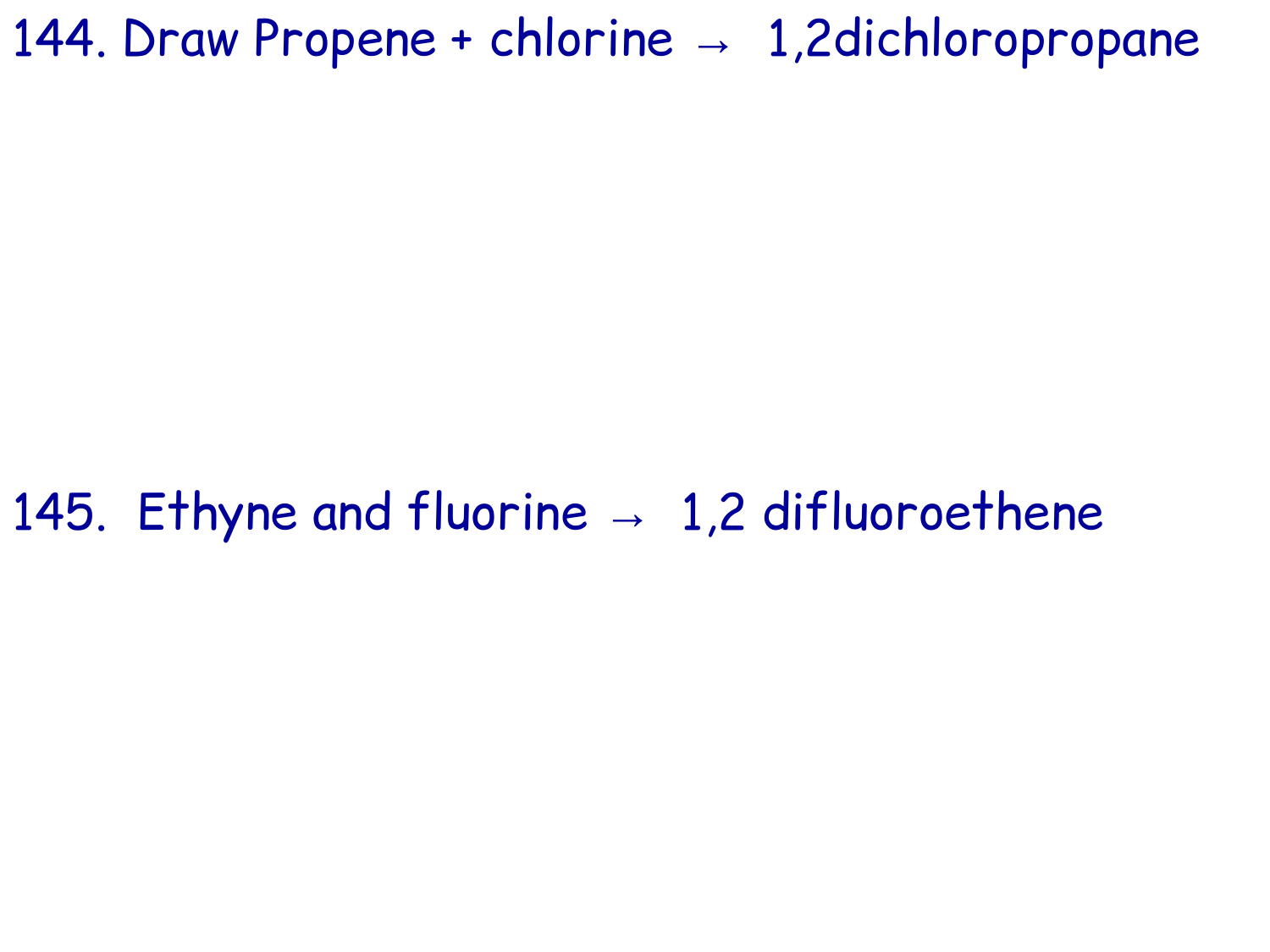

144. Draw Propene + chlorine →  1,2dichloropropane

145.  Ethyne and fluorine →  1,2 difluoroethene